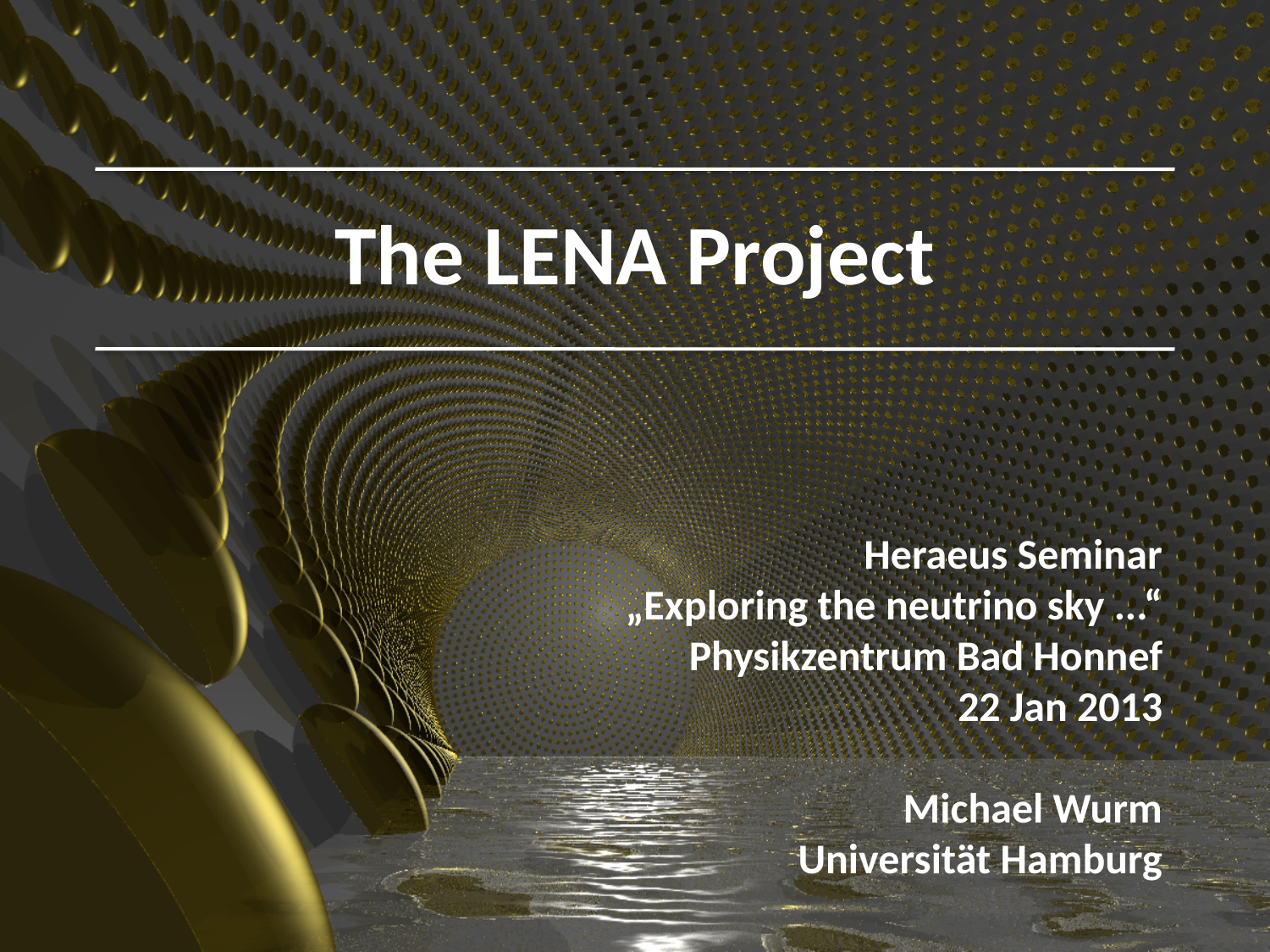

# The LENA Project
Heraeus Seminar
„Exploring the neutrino sky ...“
Physikzentrum Bad Honnef
22 Jan 2013

Michael Wurm
Universität Hamburg